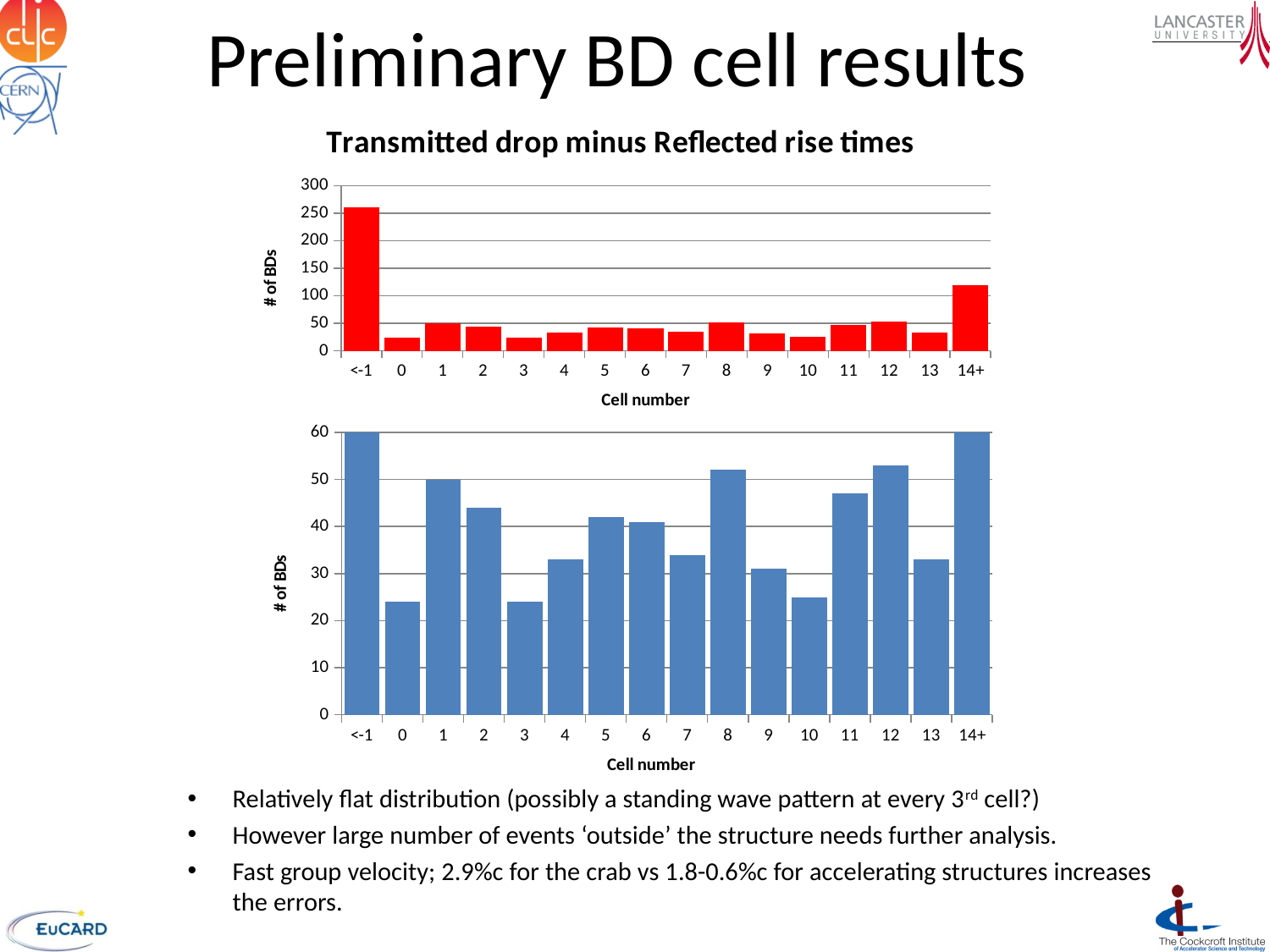

# Preliminary BD cell results

### Chart: Transmitted drop minus Reflected rise times

| Category | Frequency |
|---|---|
| <-1 | 261.0 |
| 0 | 24.0 |
| 1 | 50.0 |
| 2 | 44.0 |
| 3 | 24.0 |
| 4 | 33.0 |
| 5 | 42.0 |
| 6 | 41.0 |
| 7 | 34.0 |
| 8 | 52.0 |
| 9 | 31.0 |
| 10 | 25.0 |
| 11 | 47.0 |
| 12 | 53.0 |
| 13 | 33.0 |
| 14+ | 119.0 |

### Chart

| Category | Frequency |
|---|---|
| <-1 | 261.0 |
| 0 | 24.0 |
| 1 | 50.0 |
| 2 | 44.0 |
| 3 | 24.0 |
| 4 | 33.0 |
| 5 | 42.0 |
| 6 | 41.0 |
| 7 | 34.0 |
| 8 | 52.0 |
| 9 | 31.0 |
| 10 | 25.0 |
| 11 | 47.0 |
| 12 | 53.0 |
| 13 | 33.0 |
| 14+ | 119.0 |
Relatively flat distribution (possibly a standing wave pattern at every 3rd cell?)
However large number of events ‘outside’ the structure needs further analysis.
Fast group velocity; 2.9%c for the crab vs 1.8-0.6%c for accelerating structures increases the errors.